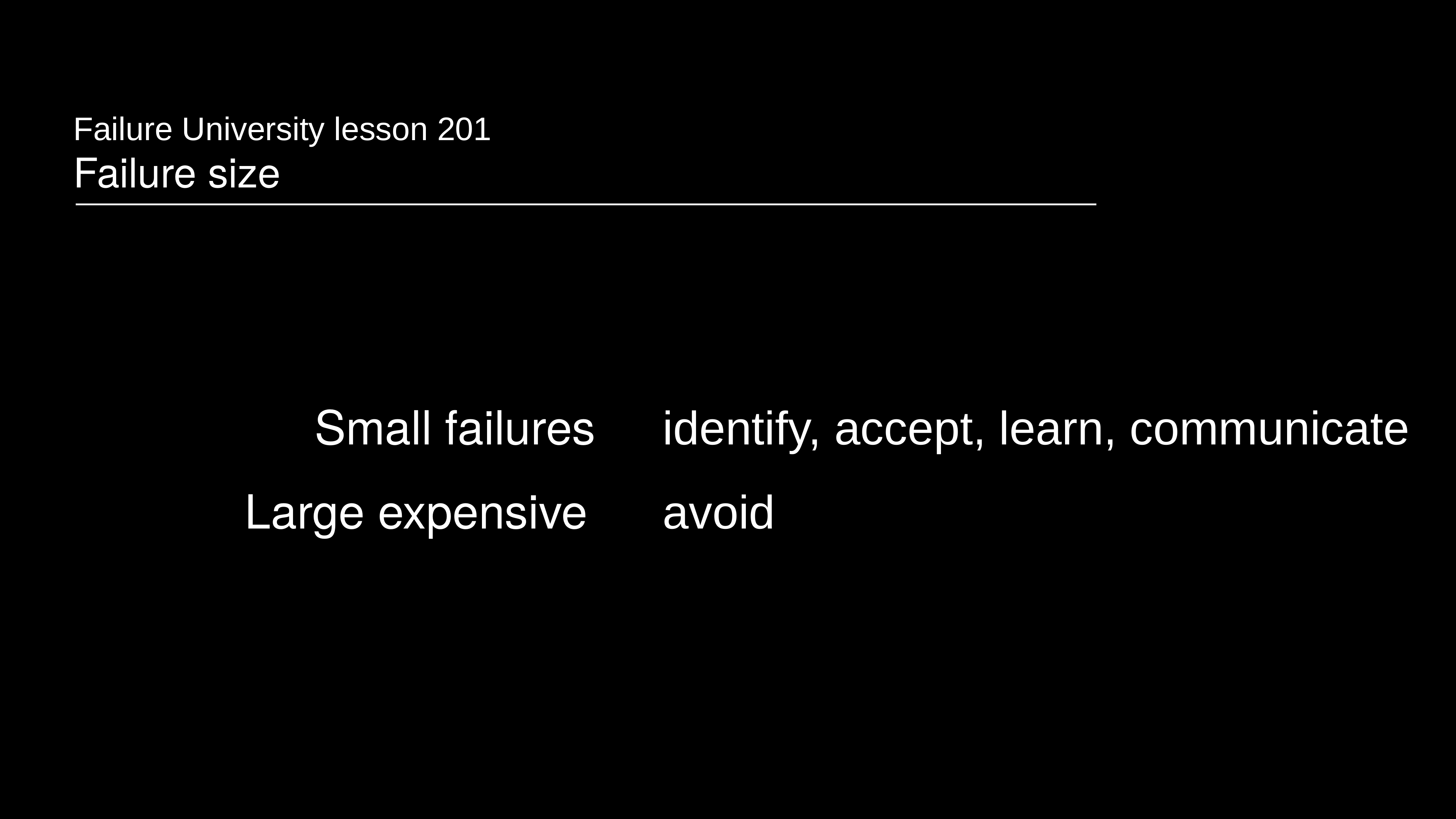

Failure University lesson 201
Failure size

Small failures
identify, accept, learn, communicate
Large expensive
avoid